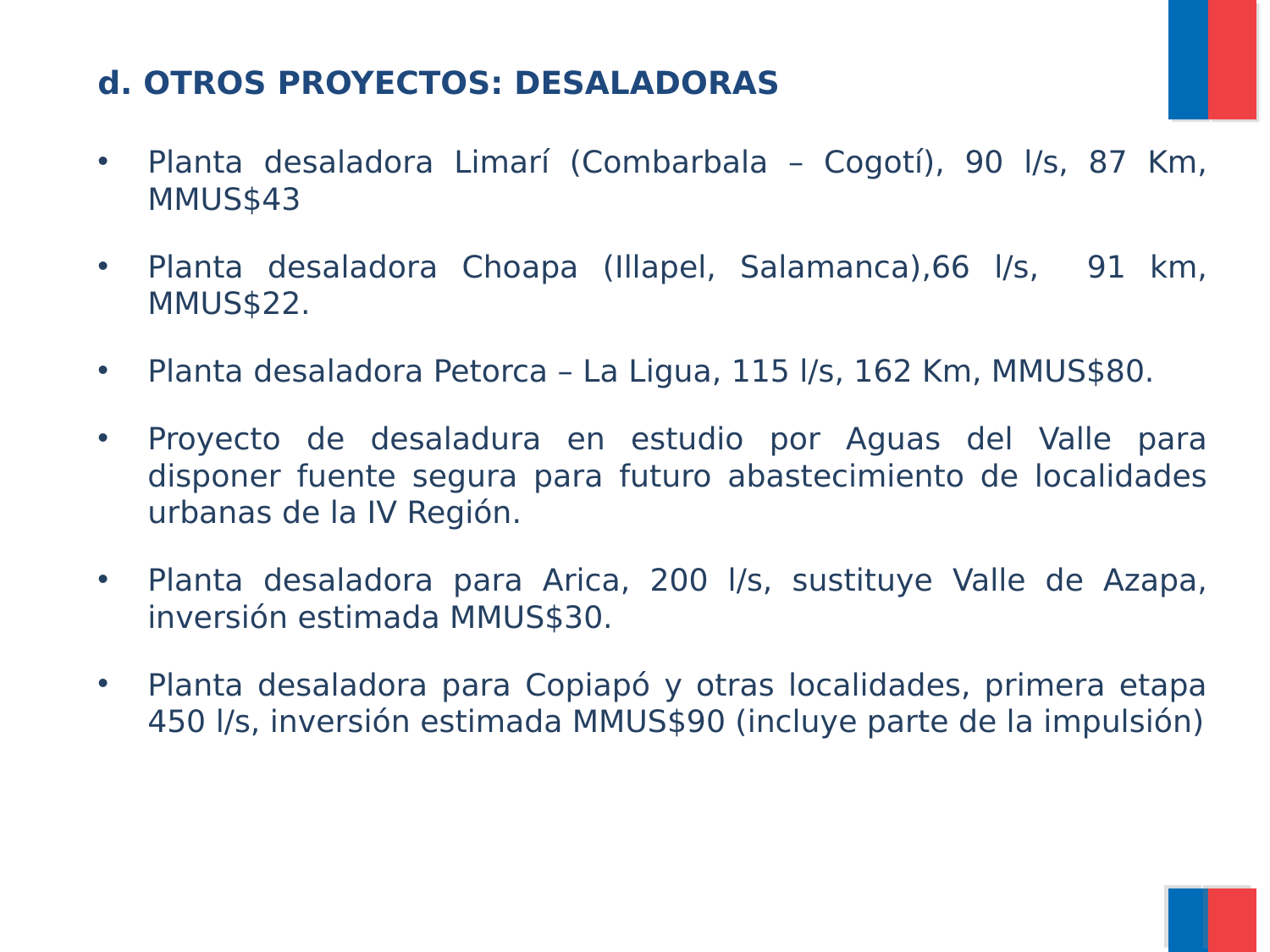

# d. OTROS PROYECTOS: DESALADORAS
Planta desaladora Limarí (Combarbala – Cogotí), 90 l/s, 87 Km, MMUS$43
Planta desaladora Choapa (Illapel, Salamanca),66 l/s,  91 km, MMUS$22.
Planta desaladora Petorca – La Ligua, 115 l/s, 162 Km, MMUS$80.
Proyecto de desaladura en estudio por Aguas del Valle para disponer fuente segura para futuro abastecimiento de localidades urbanas de la IV Región.
Planta desaladora para Arica, 200 l/s, sustituye Valle de Azapa, inversión estimada MMUS$30.
Planta desaladora para Copiapó y otras localidades, primera etapa 450 l/s, inversión estimada MMUS$90 (incluye parte de la impulsión)